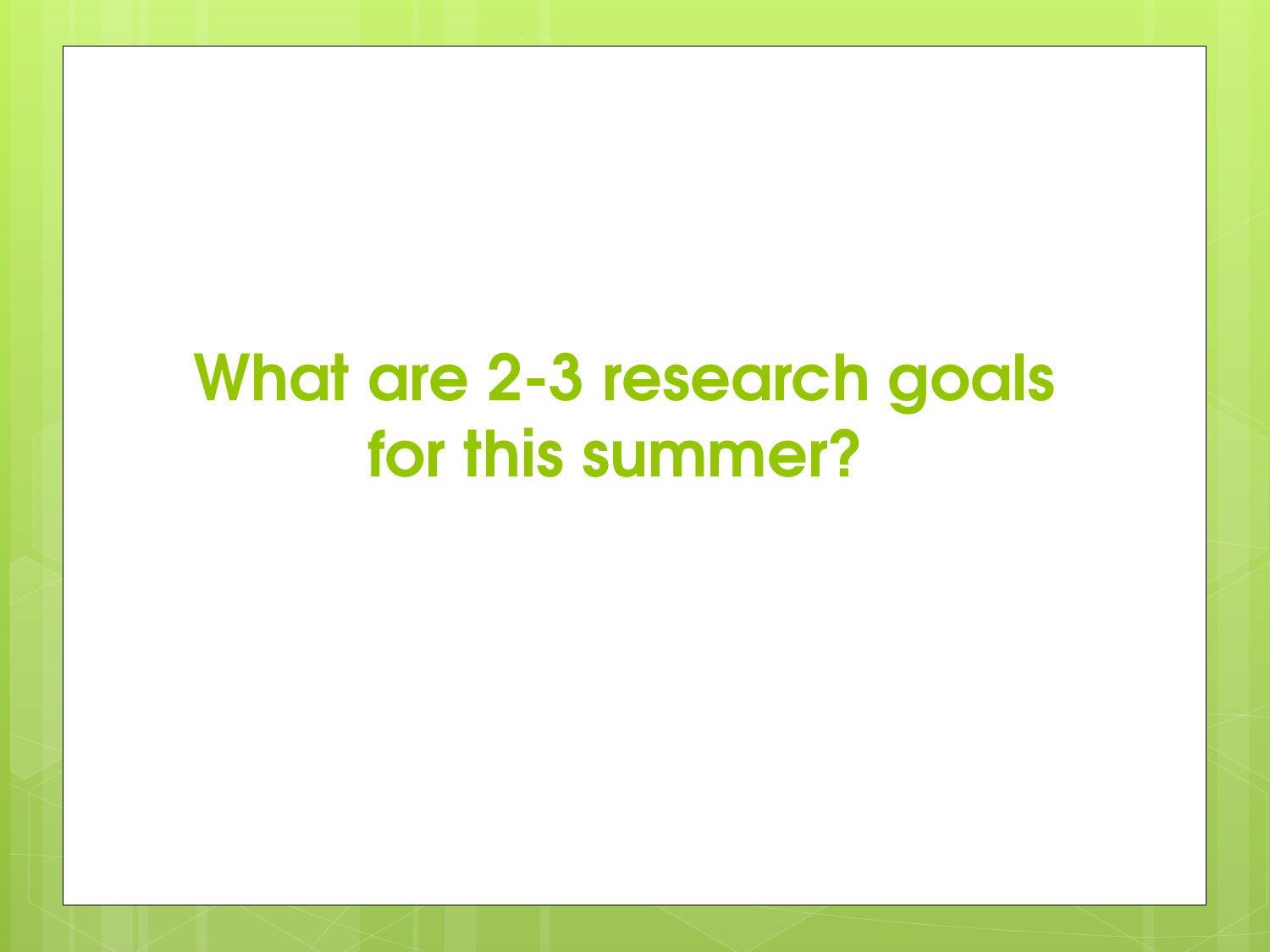

# What are 2-3 research goals for this summer?